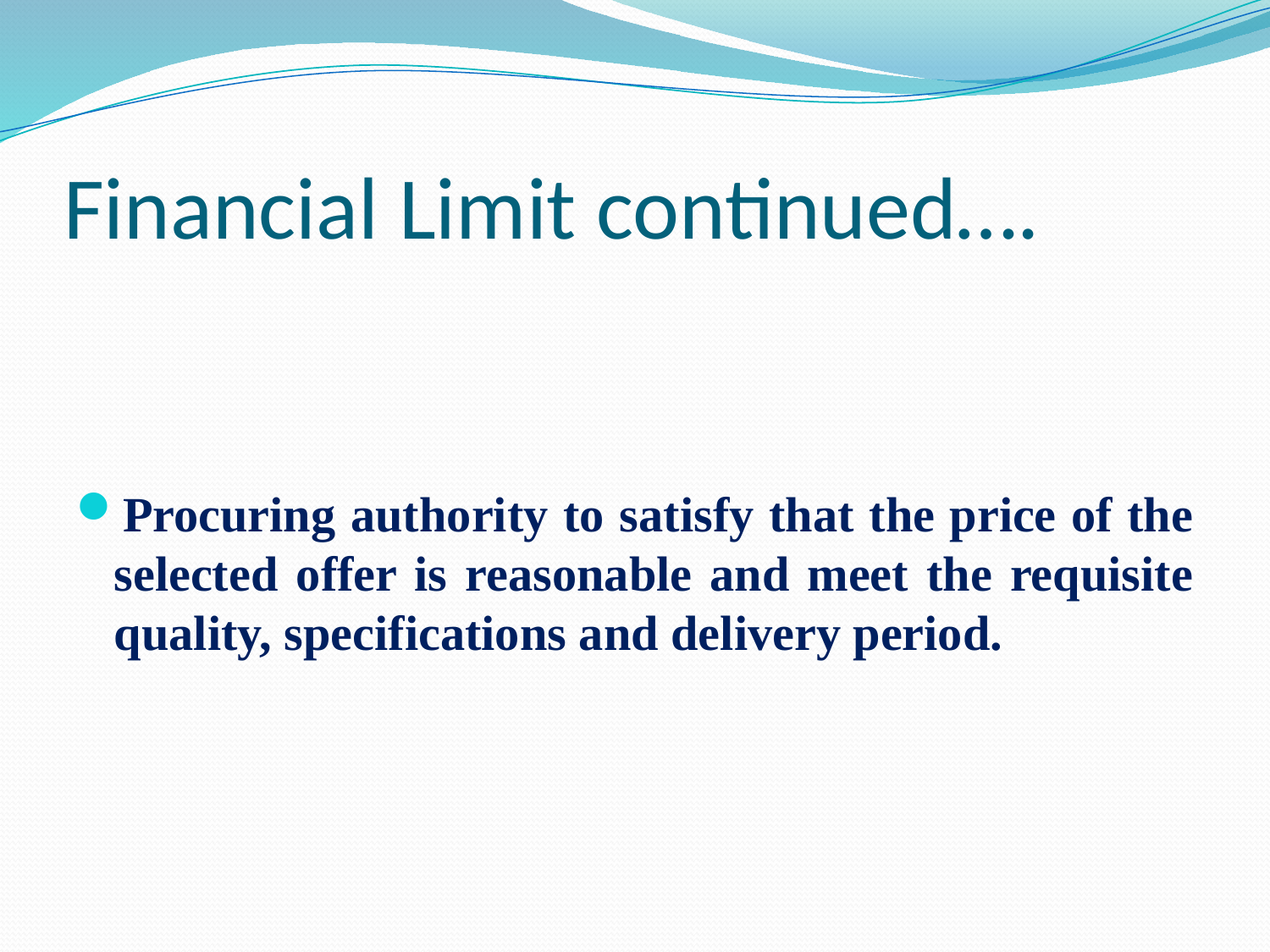

# Financial Limit continued….

Procuring authority to satisfy that the price of the selected offer is reasonable and meet the requisite quality, specifications and delivery period.